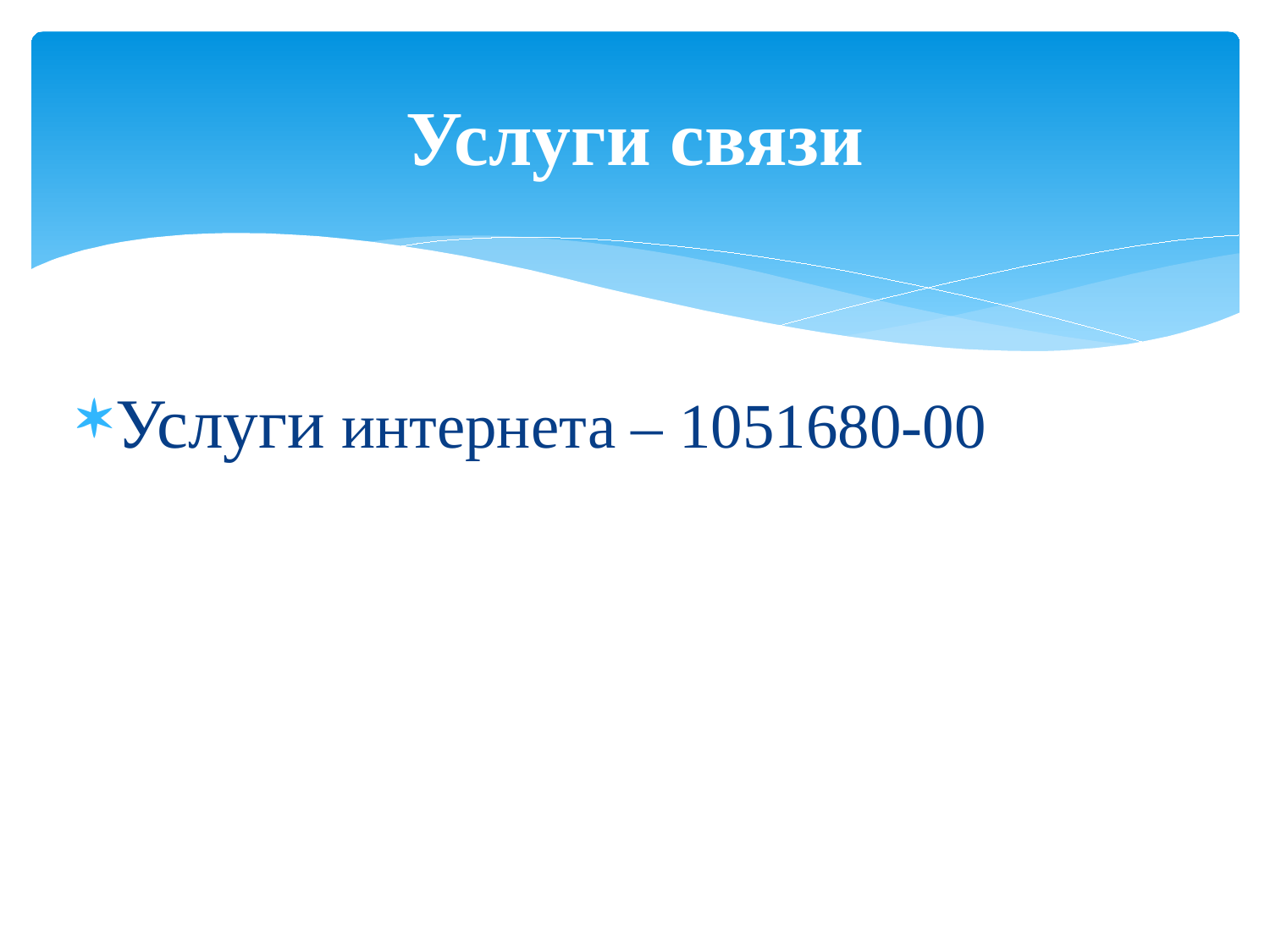

# Услуги связи
Услуги интернета – 1051680-00